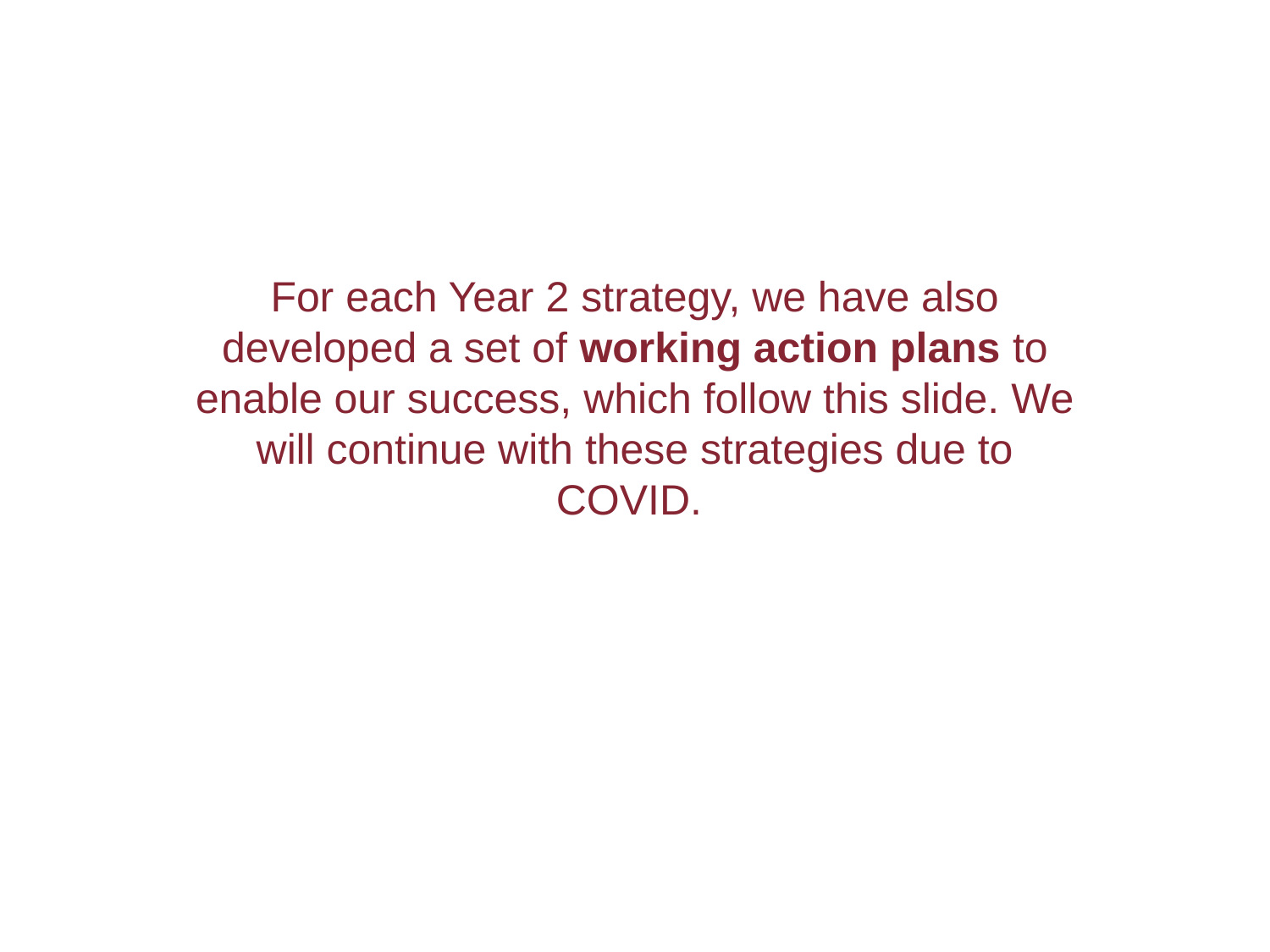

# For each Year 2 strategy, we have also developed a set of working action plans to enable our success, which follow this slide. We will continue with these strategies due to COVID.